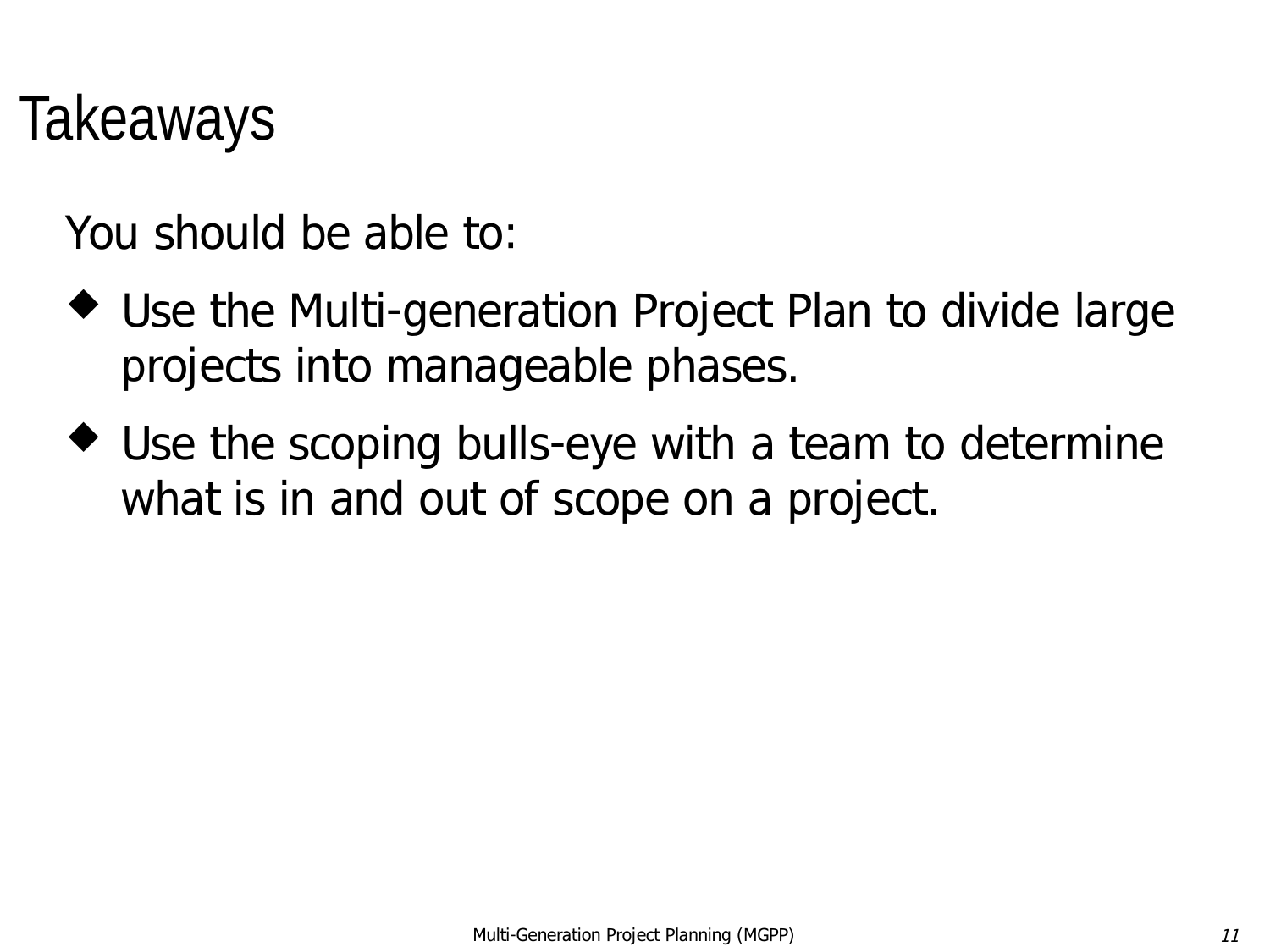

# Takeaways
You should be able to:
Use the Multi-generation Project Plan to divide large projects into manageable phases.
Use the scoping bulls-eye with a team to determine what is in and out of scope on a project.
Multi-Generation Project Planning (MGPP)
11